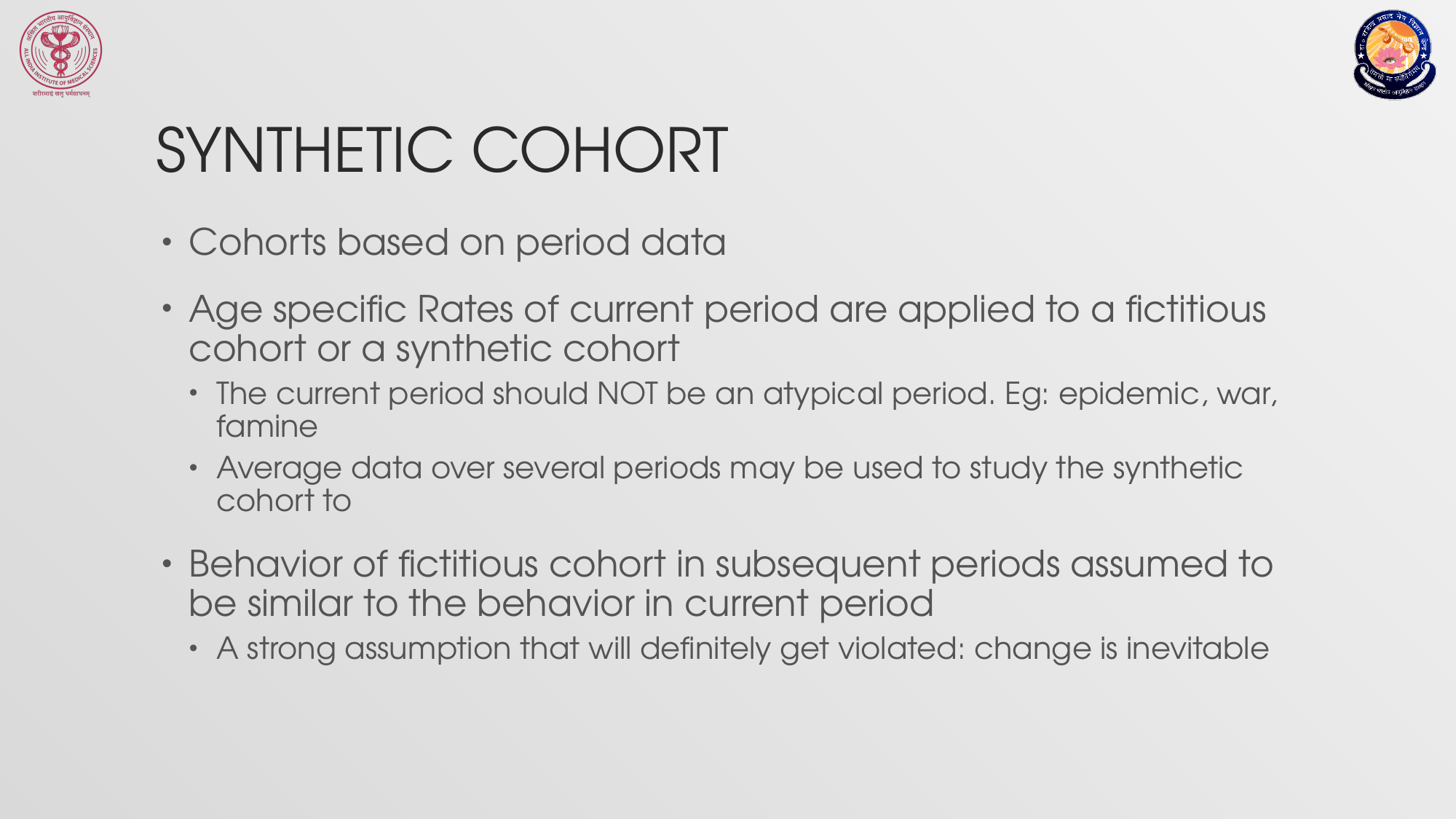

# Synthetic Cohort
Cohorts based on period data
Age specific Rates of current period are applied to a fictitious cohort or a synthetic cohort
The current period should NOT be an atypical period. Eg: epidemic, war, famine
Average data over several periods may be used to study the synthetic cohort to
Behavior of fictitious cohort in subsequent periods assumed to be similar to the behavior in current period
A strong assumption that will definitely get violated: change is inevitable